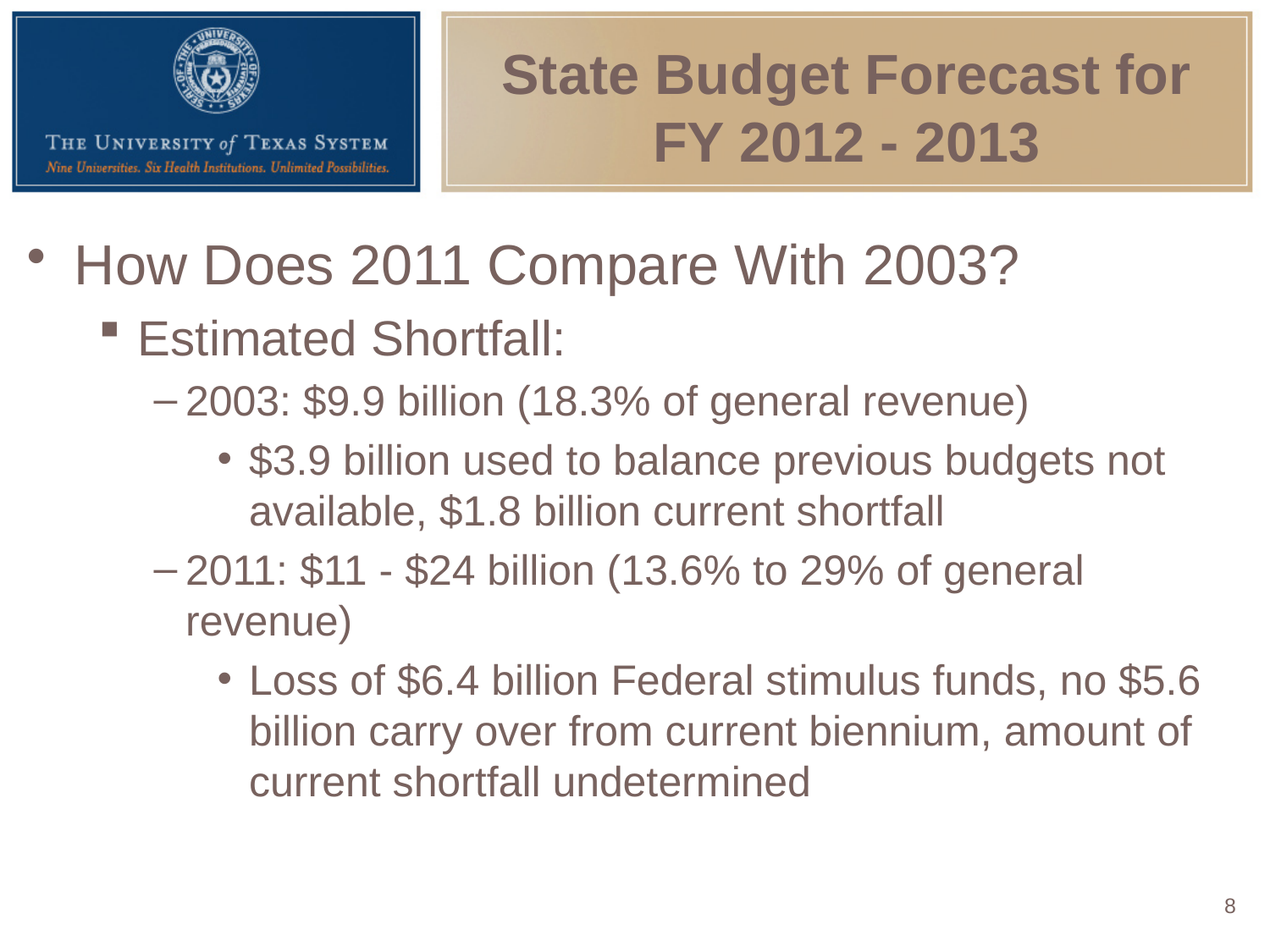

# State Budget Forecast for FY 2012 - 2013
How Does 2011 Compare With 2003?
Estimated Shortfall:
2003: $9.9 billion (18.3% of general revenue)
$3.9 billion used to balance previous budgets not available, $1.8 billion current shortfall
2011: $11 - $24 billion (13.6% to 29% of general revenue)
Loss of $6.4 billion Federal stimulus funds, no $5.6 billion carry over from current biennium, amount of  current shortfall undetermined

8